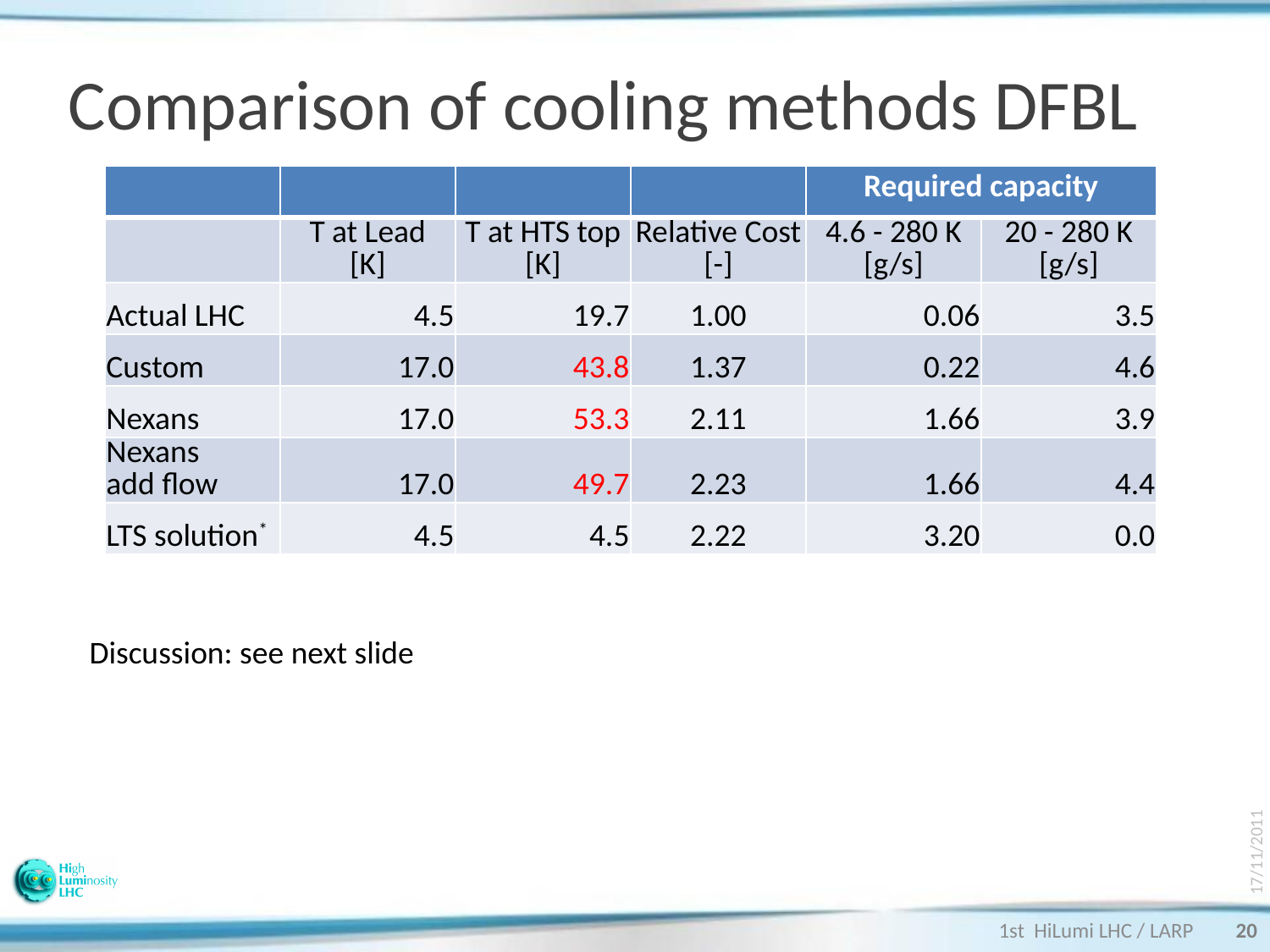

# Comparison of cooling methods DFBL
|  |  |  |  | Required capacity |  |
| --- | --- | --- | --- | --- | --- |
|  | T at Lead [K] | T at HTS top [K] | Relative Cost [-] | 4.6 - 280 K [g/s] | 20 - 280 K [g/s] |
| Actual LHC | 4.5 | 19.7 | 1.00 | 0.06 | 3.5 |
| Custom | 17.0 | 43.8 | 1.37 | 0.22 | 4.6 |
| Nexans | 17.0 | 53.3 | 2.11 | 1.66 | 3.9 |
| Nexans add flow | 17.0 | 49.7 | 2.23 | 1.66 | 4.4 |
| LTS solution\* | 4.5 | 4.5 | 2.22 | 3.20 | 0.0 |
17/11/2011
Discussion: see next slide
1st  HiLumi LHC / LARP
20